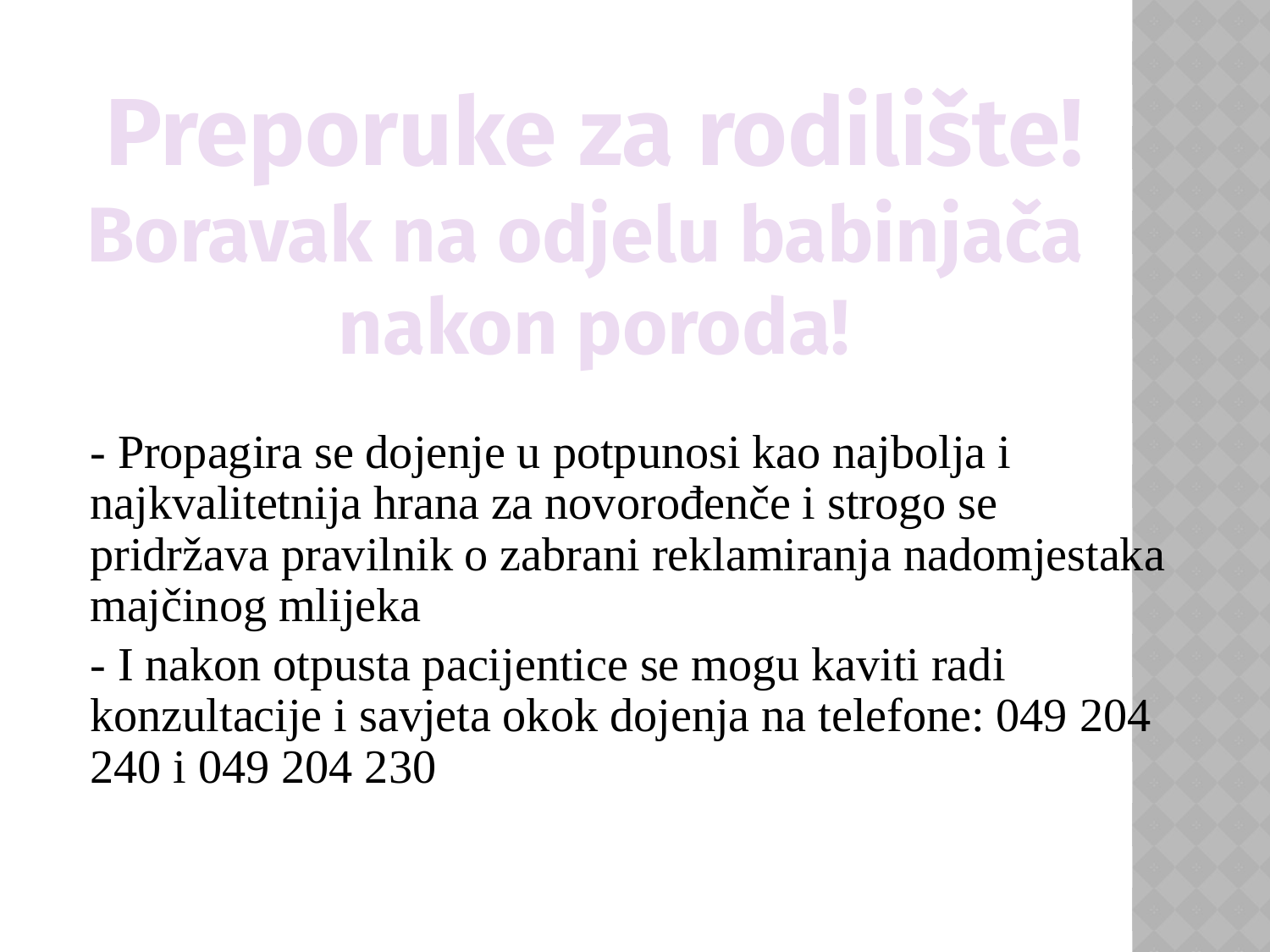

Preporuke za rodilište!
Boravak na odjelu babinjača
nakon poroda!

- Propagira se dojenje u potpunosi kao najbolja i najkvalitetnija hrana za novorođenče i strogo se pridržava pravilnik o zabrani reklamiranja nadomjestaka majčinog mlijeka
- I nakon otpusta pacijentice se mogu kaviti radi konzultacije i savjeta okok dojenja na telefone: 049 204 240 i 049 204 230